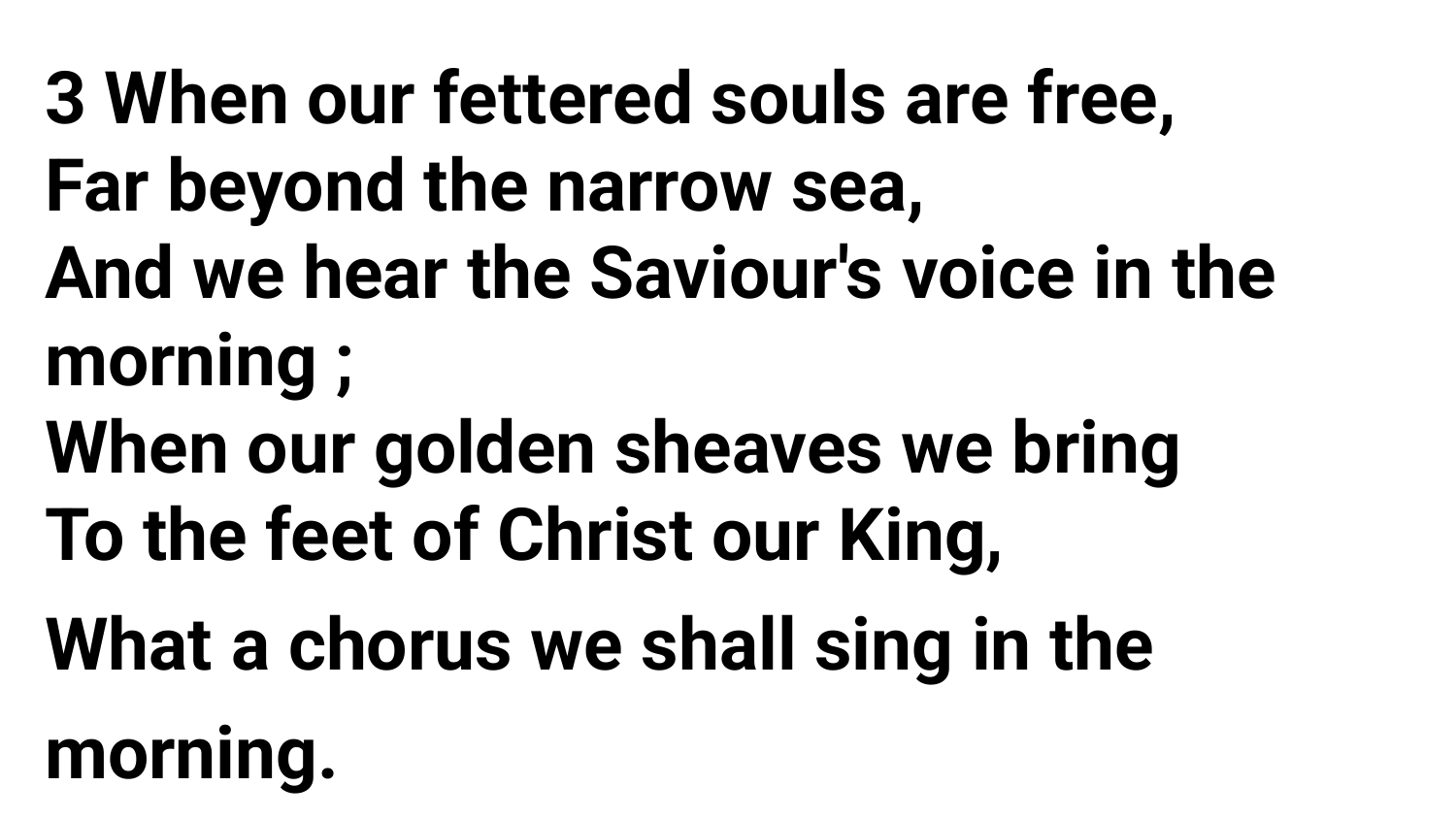

3 When our fettered souls are free,
Far beyond the narrow sea,
And we hear the Saviour's voice in the morning ;
When our golden sheaves we bring
To the feet of Christ our King,
What a chorus we shall sing in the morning.